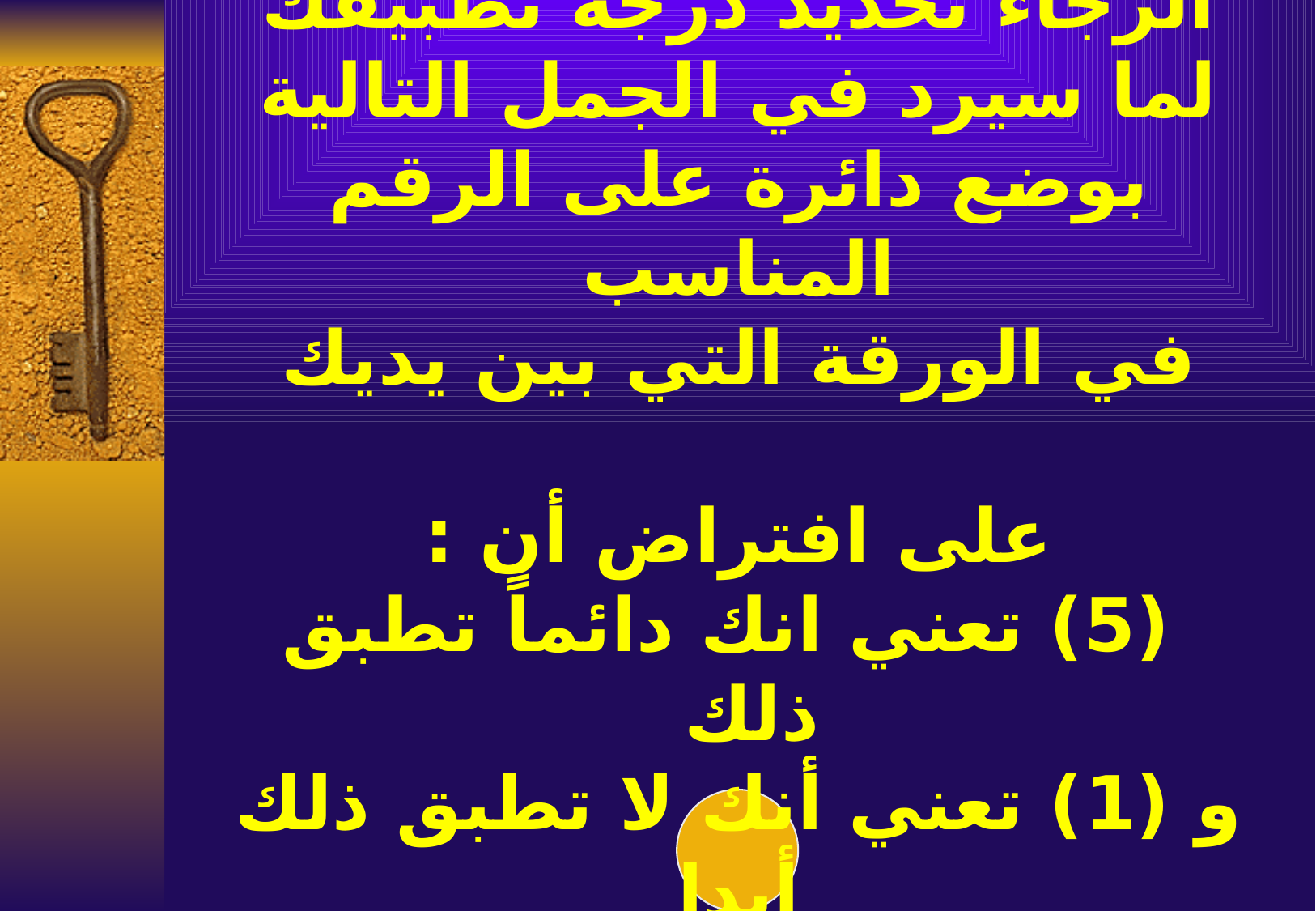

# الرجاء تحديد درجة تطبيقك لما سيرد في الجمل التالية بوضع دائرة على الرقم المناسب في الورقة التي بين يديك على افتراض أن : (5) تعني انك دائماً تطبق ذلك و (1) تعني أنك لا تطبق ذلك أبدا 1   2   3   4   5